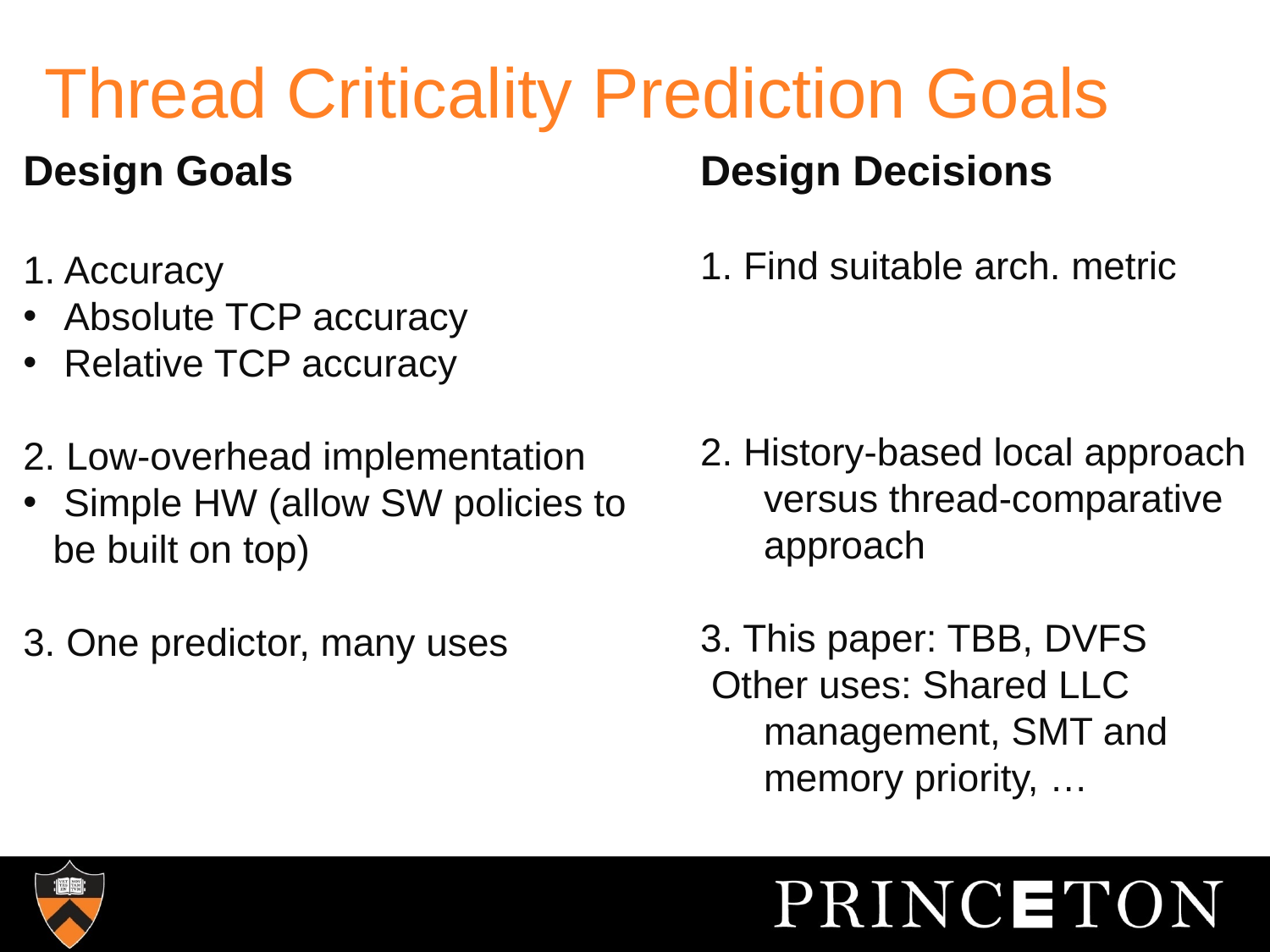

# Thread Criticality Prediction Goals
Design Goals

1. Accuracy
 Absolute TCP accuracy
 Relative TCP accuracy

2. Low-overhead implementation
 Simple HW (allow SW policies to be built on top)

3. One predictor, many uses
Design Decisions

1. Find suitable arch. metric

2. History-based local approach versus thread-comparative approach

3. This paper: TBB, DVFS
 Other uses: Shared LLC management, SMT and memory priority, …